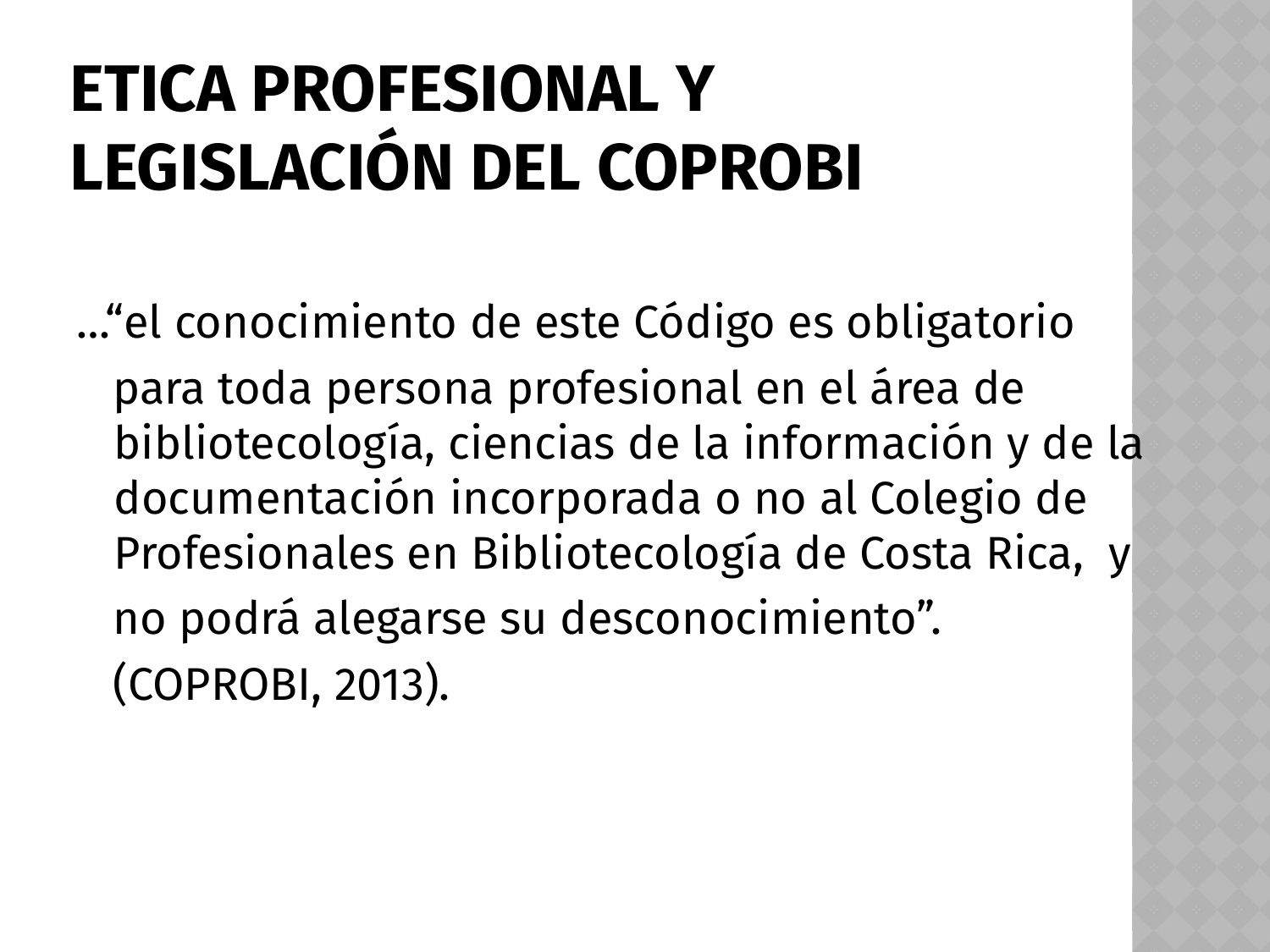

# ETICA PROFESIONAL Y LEGISLACIÓN DEL COPROBI
…“el conocimiento de este Código es obligatorio
   para toda persona profesional en el área de bibliotecología, ciencias de la información y de la documentación incorporada o no al Colegio de Profesionales en Bibliotecología de Costa Rica,  y
   no podrá alegarse su desconocimiento”.
   (COPROBI, 2013).